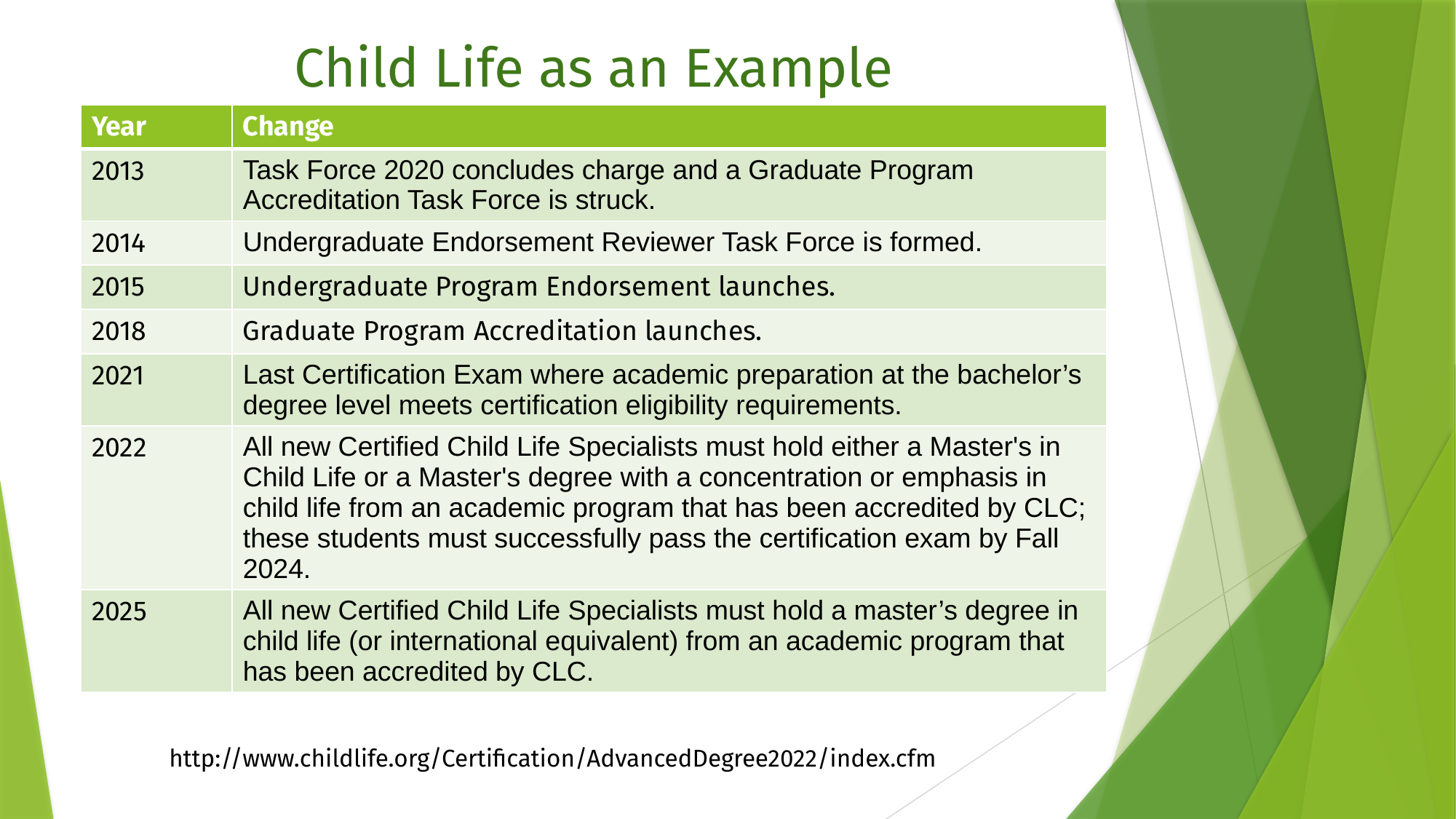

# Child Life as an Example
| Year | Change |
| --- | --- |
| 2013 | Task Force 2020 concludes charge and a Graduate Program Accreditation Task Force is struck. |
| 2014 | Undergraduate Endorsement Reviewer Task Force is formed. |
| 2015 | Undergraduate Program Endorsement launches. |
| 2018 | Graduate Program Accreditation launches. |
| 2021 | Last Certification Exam where academic preparation at the bachelor’s degree level meets certification eligibility requirements. |
| 2022 | All new Certified Child Life Specialists must hold either a Master's in Child Life or a Master's degree with a concentration or emphasis in child life from an academic program that has been accredited by CLC; these students must successfully pass the certification exam by Fall 2024. |
| 2025 | All new Certified Child Life Specialists must hold a master’s degree in child life (or international equivalent) from an academic program that has been accredited by CLC. |
http://www.childlife.org/Certification/AdvancedDegree2022/index.cfm